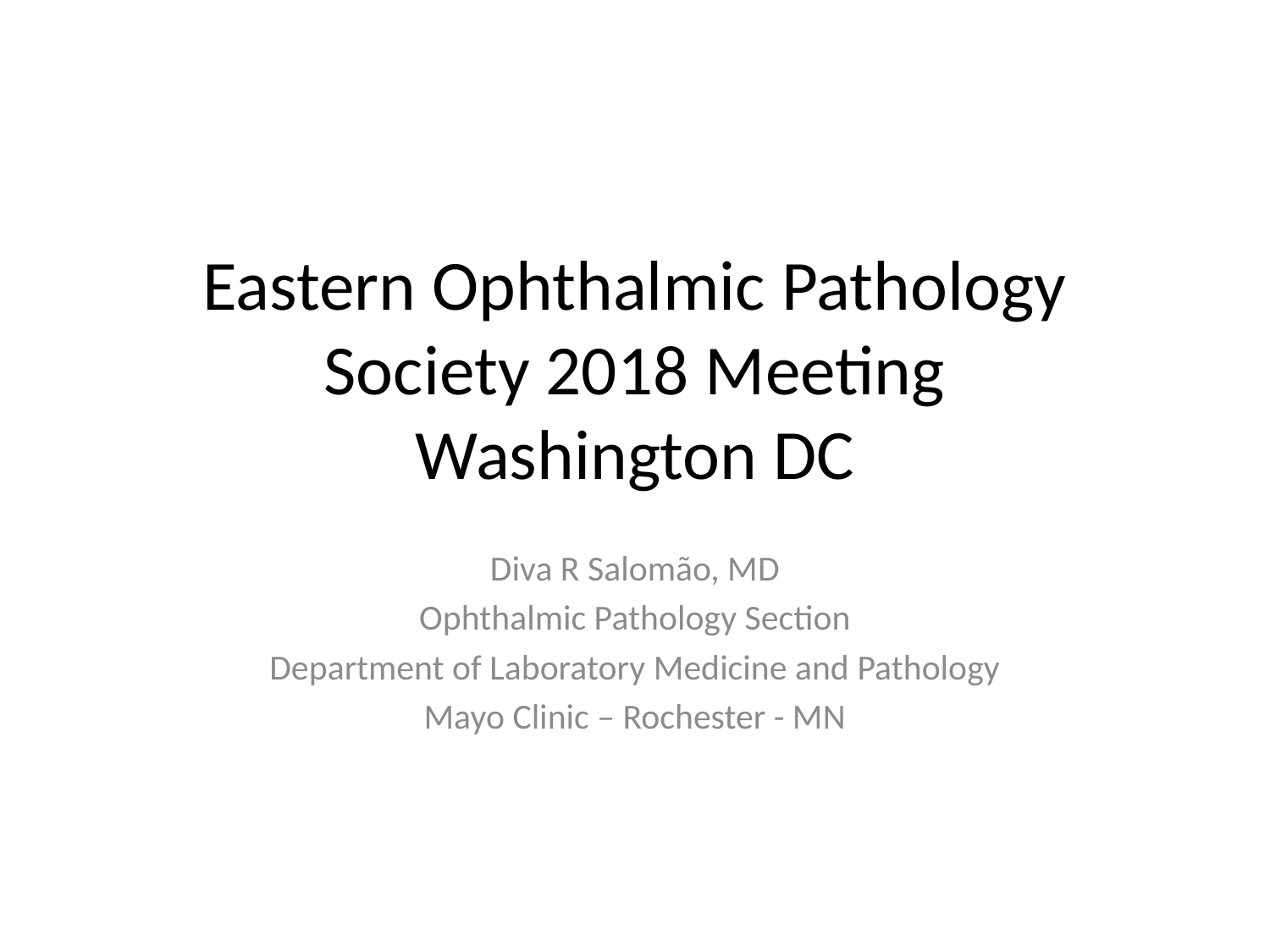

# Eastern Ophthalmic Pathology Society 2018 Meeting Washington DC
Diva R Salomão, MD
Ophthalmic Pathology Section
Department of Laboratory Medicine and Pathology
Mayo Clinic – Rochester - MN